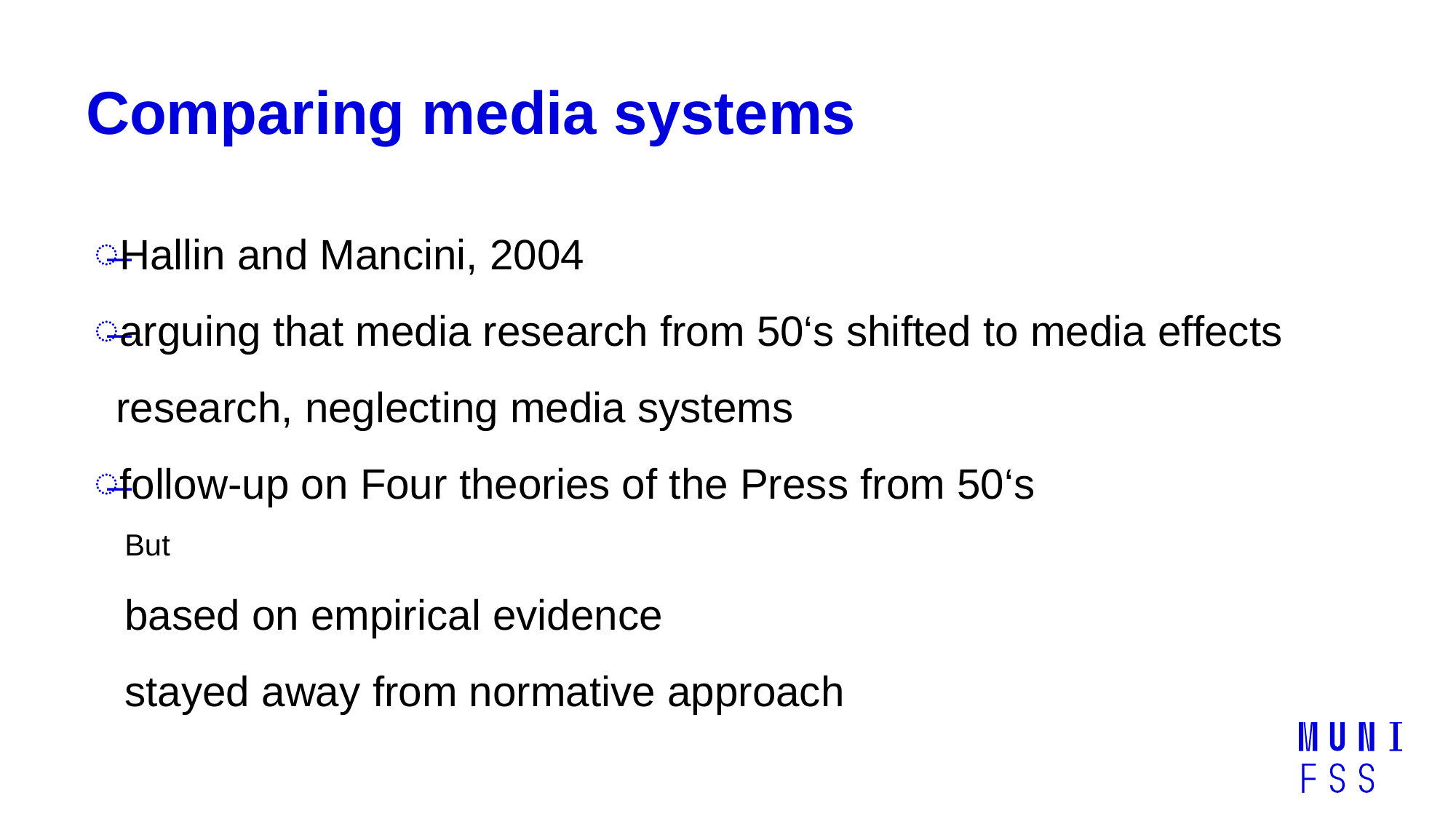

# Comparing media systems
Hallin and Mancini, 2004
arguing that media research from 50‘s shifted to media effects research, neglecting media systems
follow-up on Four theories of the Press from 50‘s
But
based on empirical evidence
stayed away from normative approach